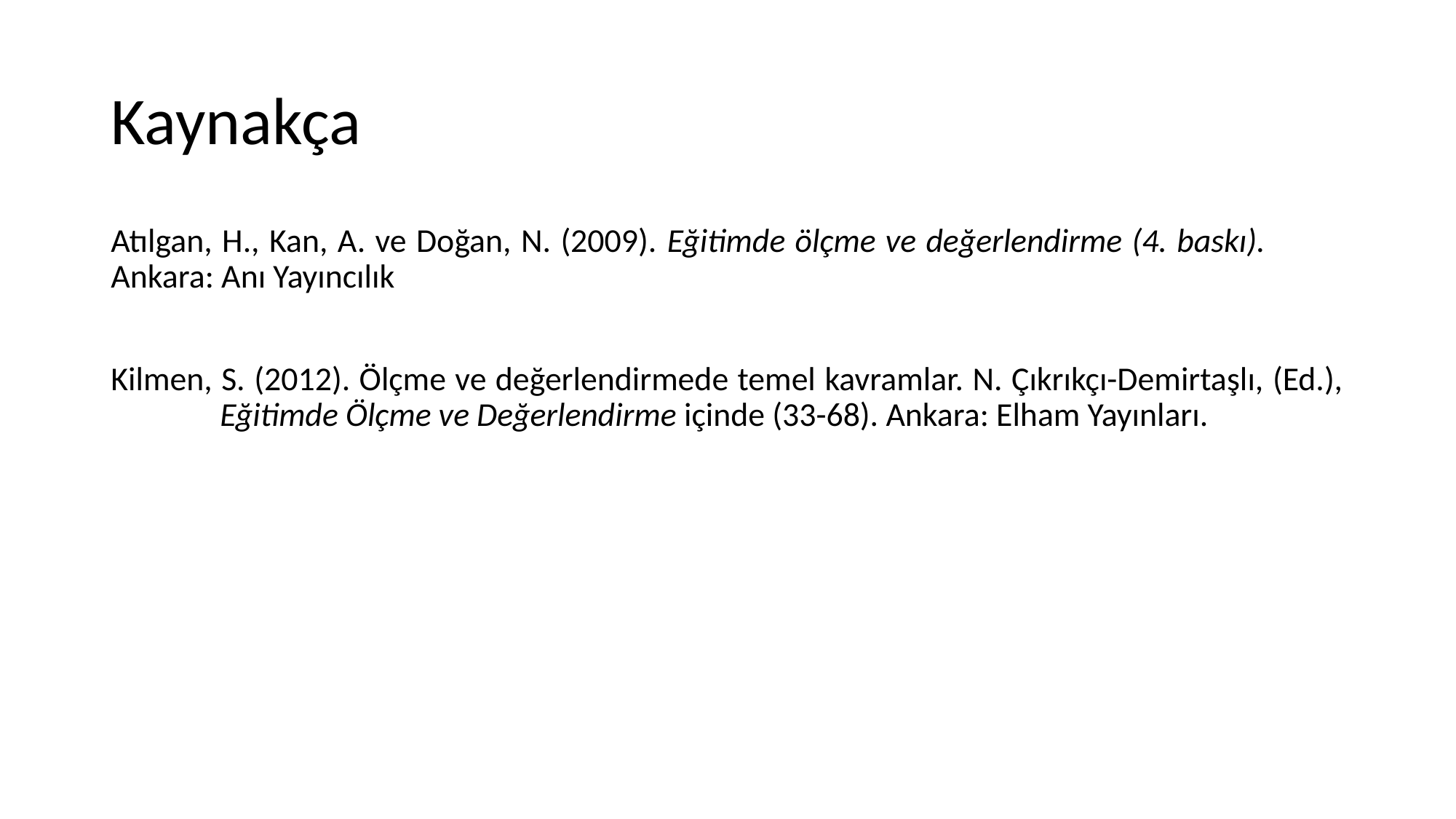

# Kaynakça
Atılgan, H., Kan, A. ve Doğan, N. (2009). Eğitimde ölçme ve değerlendirme (4. baskı). 	Ankara: Anı Yayıncılık

Kilmen, S. (2012). Ölçme ve değerlendirmede temel kavramlar. N. Çıkrıkçı-Demirtaşlı, (Ed.), 	Eğitimde Ölçme ve Değerlendirme içinde (33-68). Ankara: Elham Yayınları.